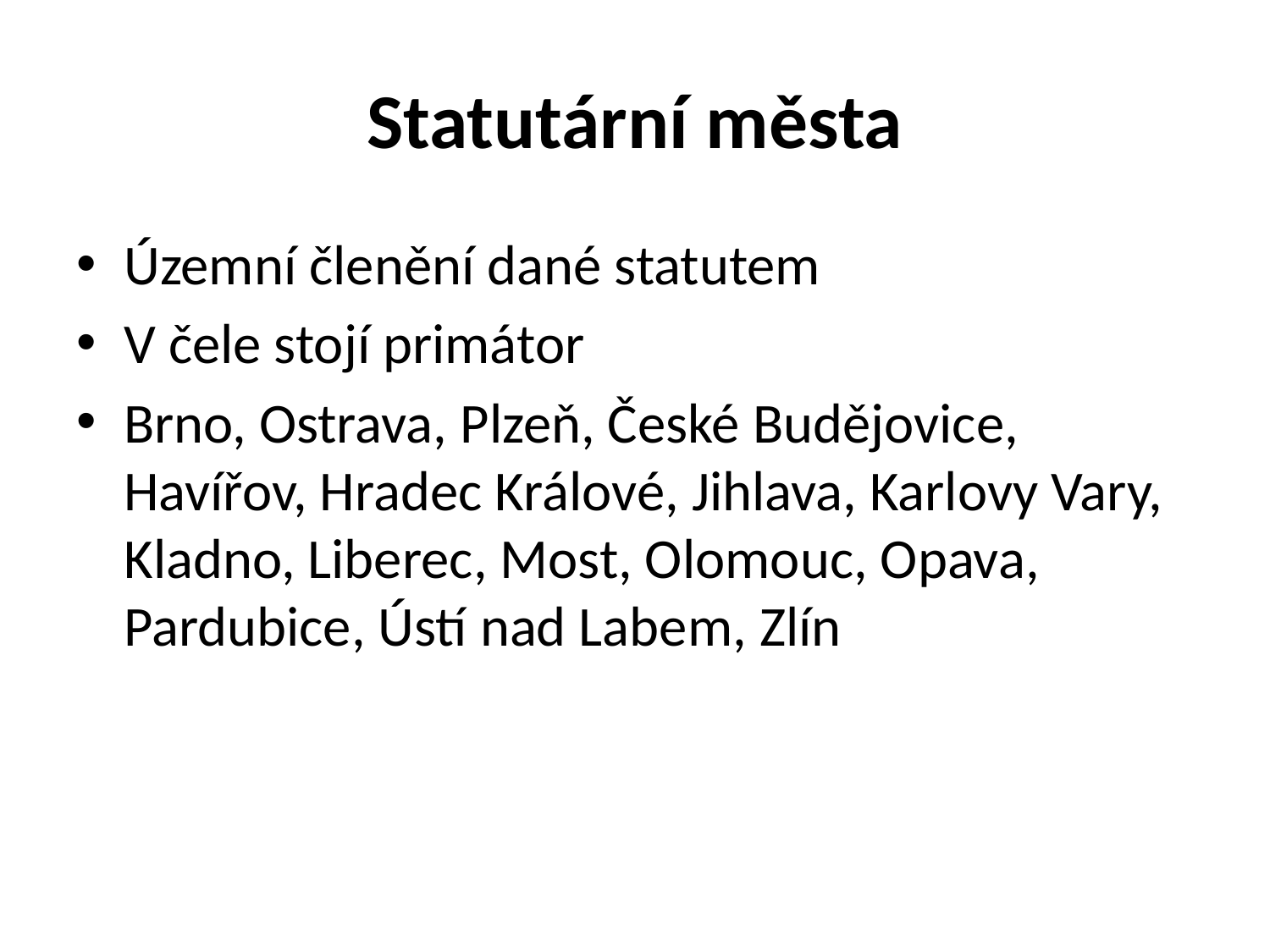

# Statutární města
Územní členění dané statutem
V čele stojí primátor
Brno, Ostrava, Plzeň, České Budějovice, Havířov, Hradec Králové, Jihlava, Karlovy Vary, Kladno, Liberec, Most, Olomouc, Opava, Pardubice, Ústí nad Labem, Zlín